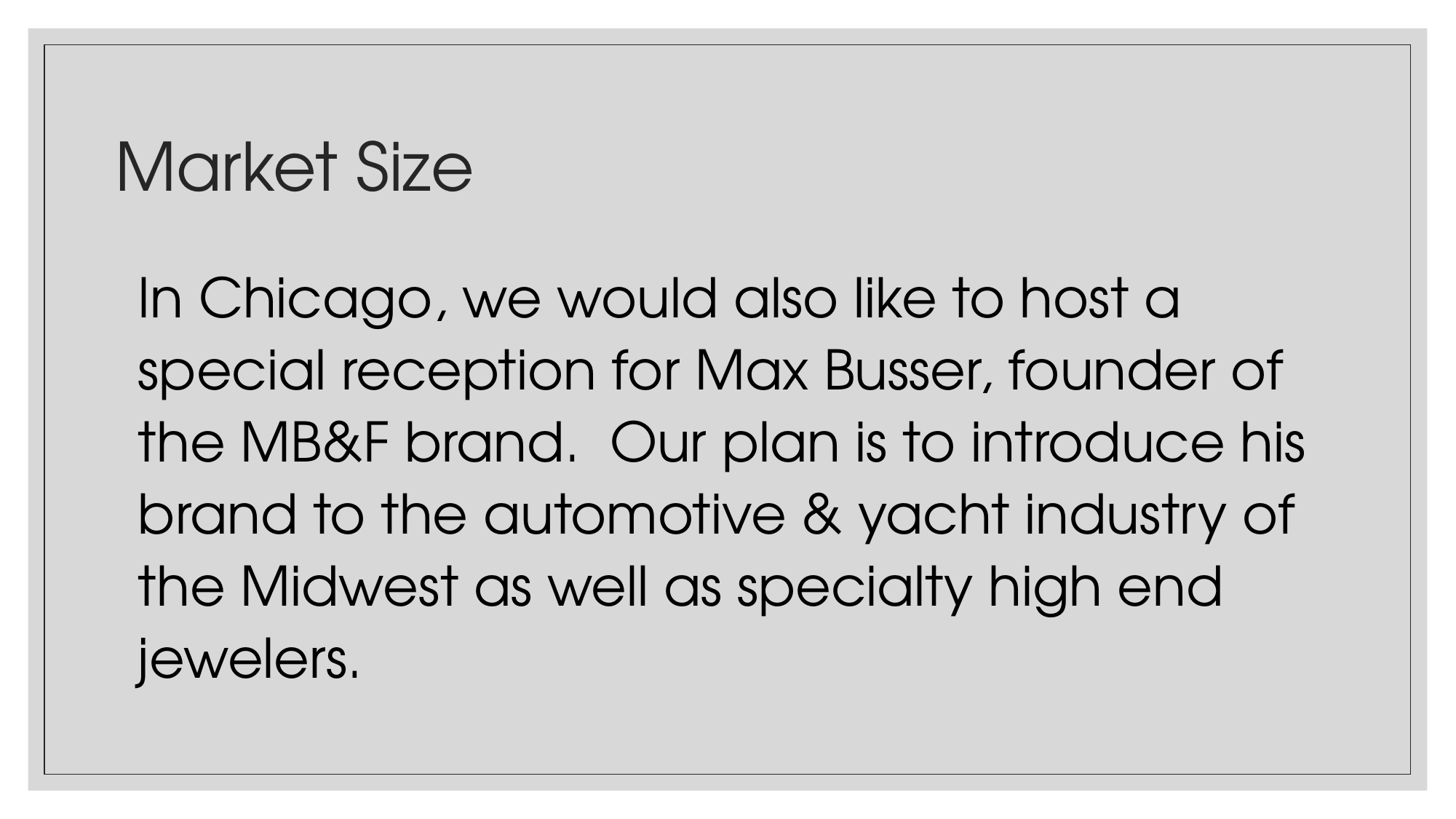

# Market Size
In Chicago, we would also like to host a special reception for Max Busser, founder of the MB&F brand.  Our plan is to introduce his brand to the automotive & yacht industry of the Midwest as well as specialty high end jewelers.